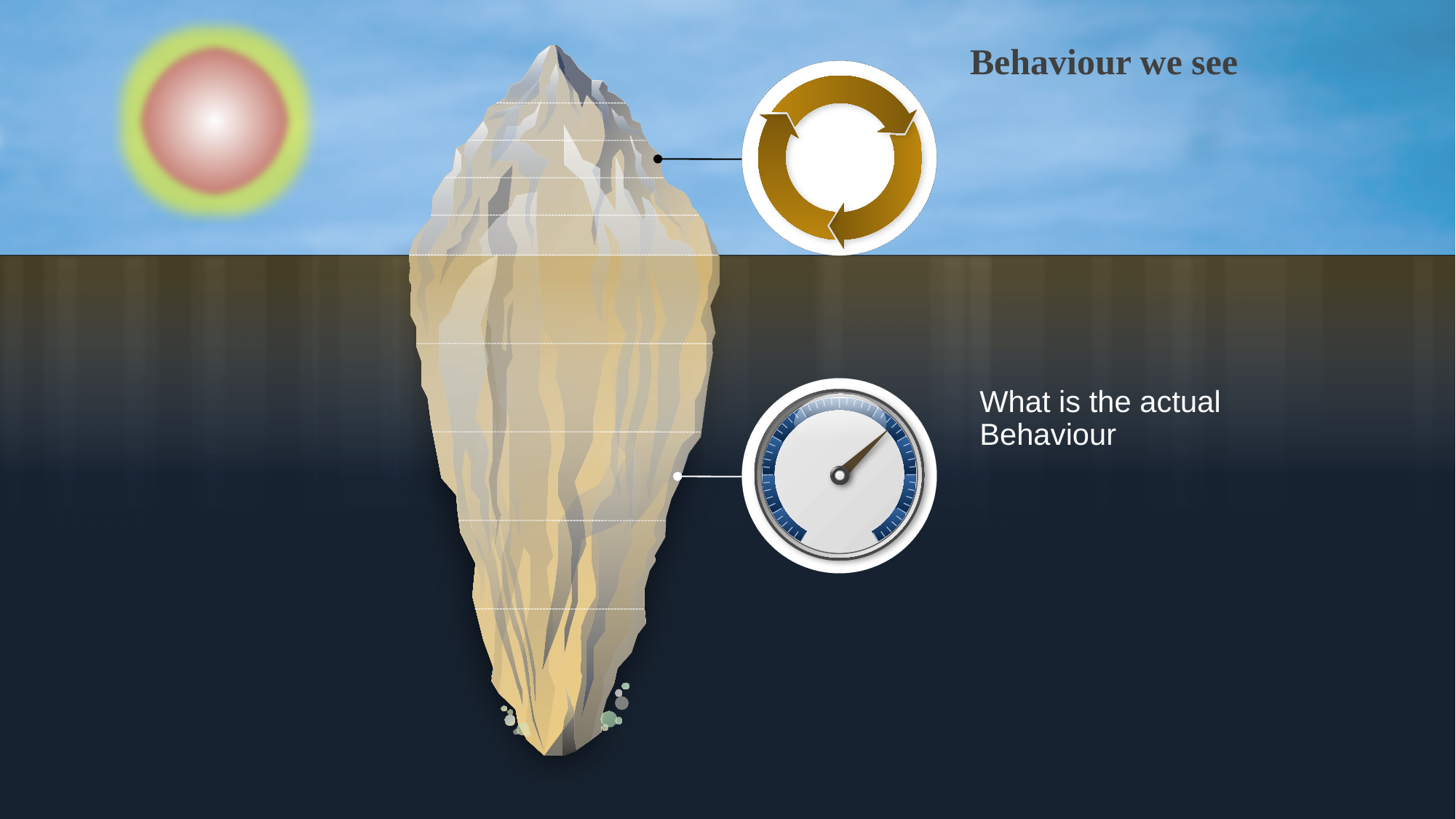

# Behaviour we see

What is the actual Behaviour